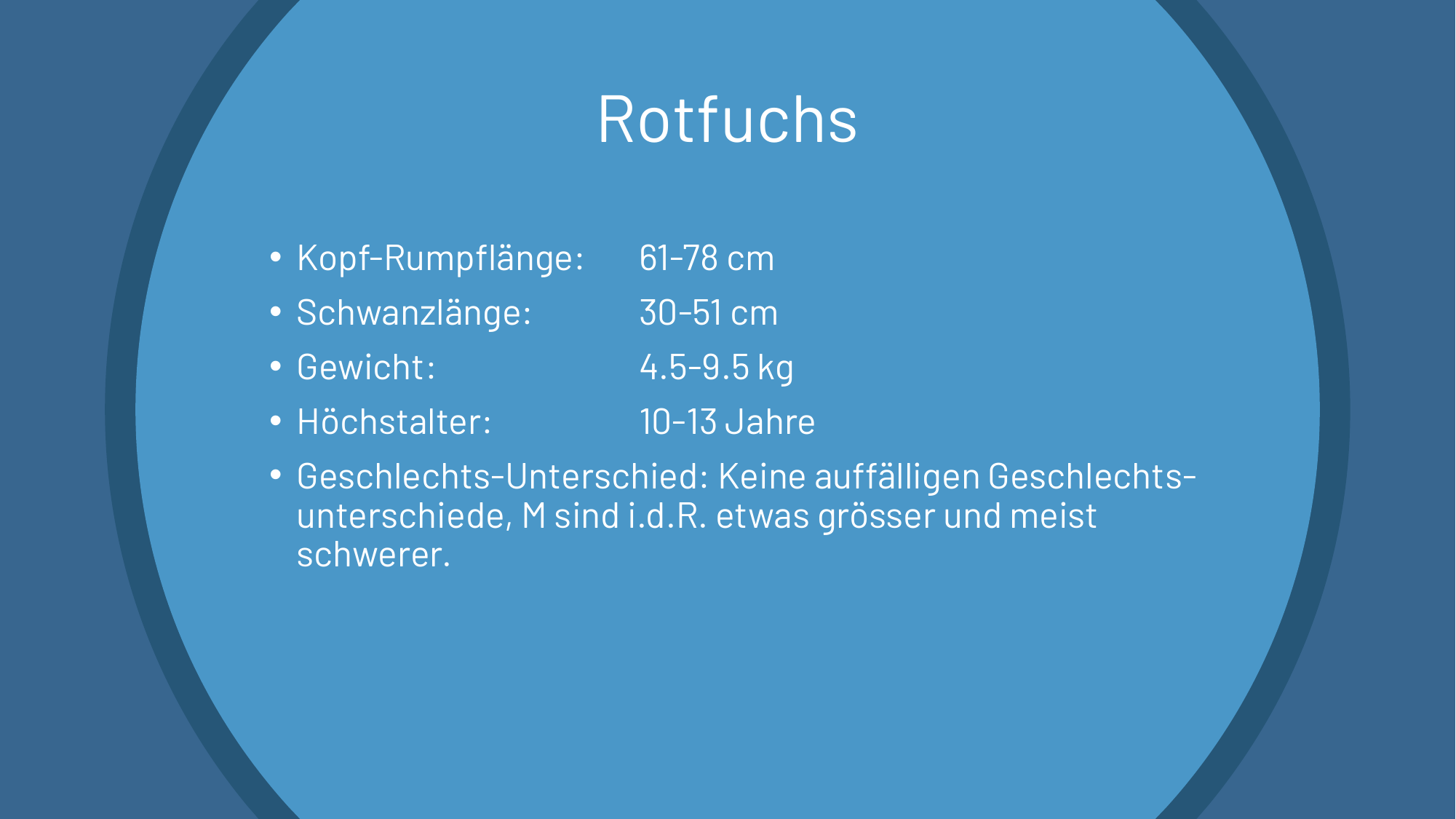

# Rotfuchs
Kopf-Rumpflänge:	61-78 cm
Schwanzlänge:	30-51 cm
Gewicht:	4.5-9.5 kg
Höchstalter:	10-13 Jahre
Geschlechts-Unterschied: Keine auffälligen Geschlechts-unterschiede, M sind i.d.R. etwas grösser und meist schwerer.